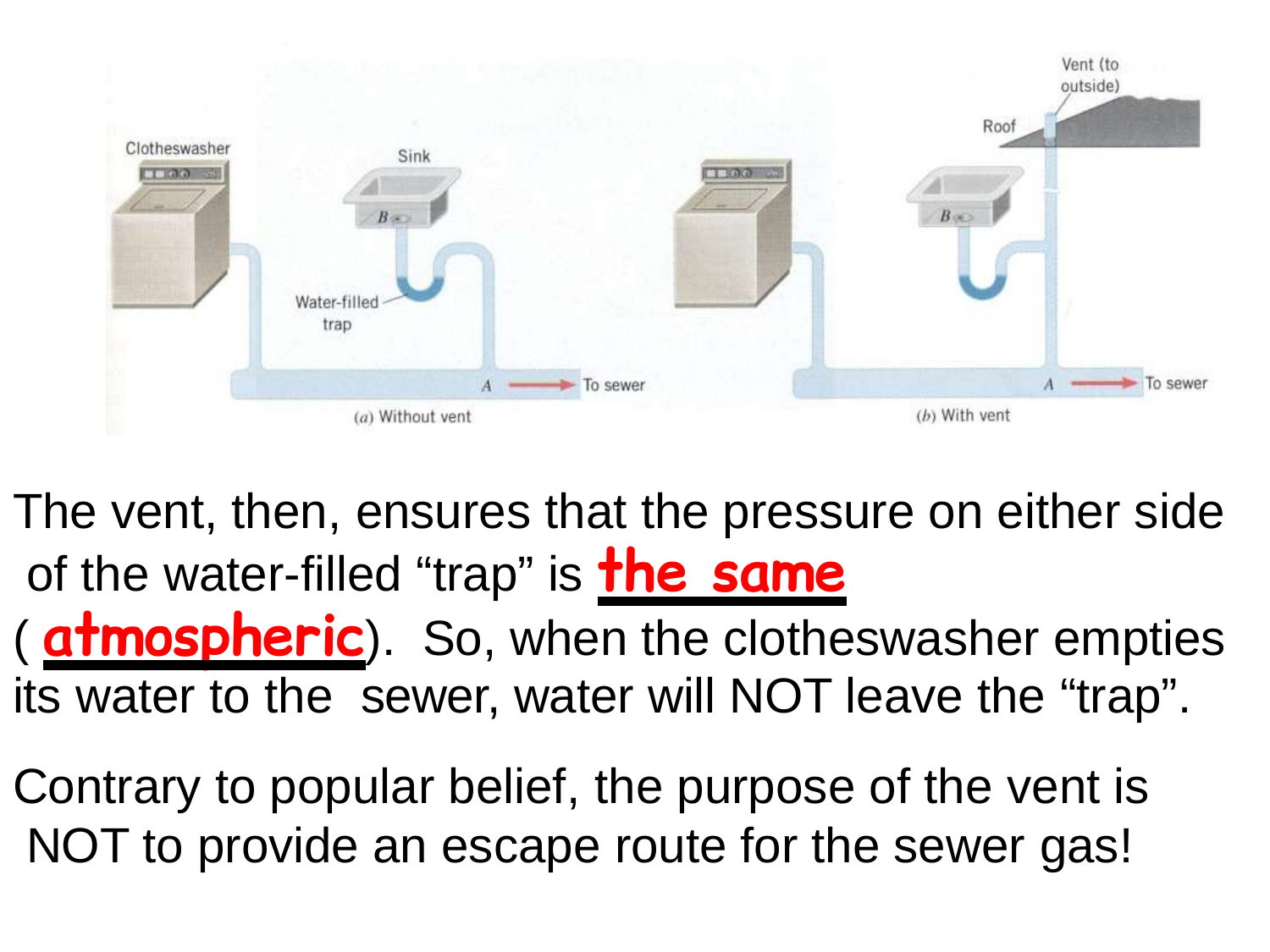

The vent, then, ensures that the pressure on either side  of the water-filled “trap” is the same ( atmospheric).  So, when the clotheswasher empties its water to the  sewer, water will NOT leave the “trap”.
Contrary to popular belief, the purpose of the vent is  NOT to provide an escape route for the sewer gas!